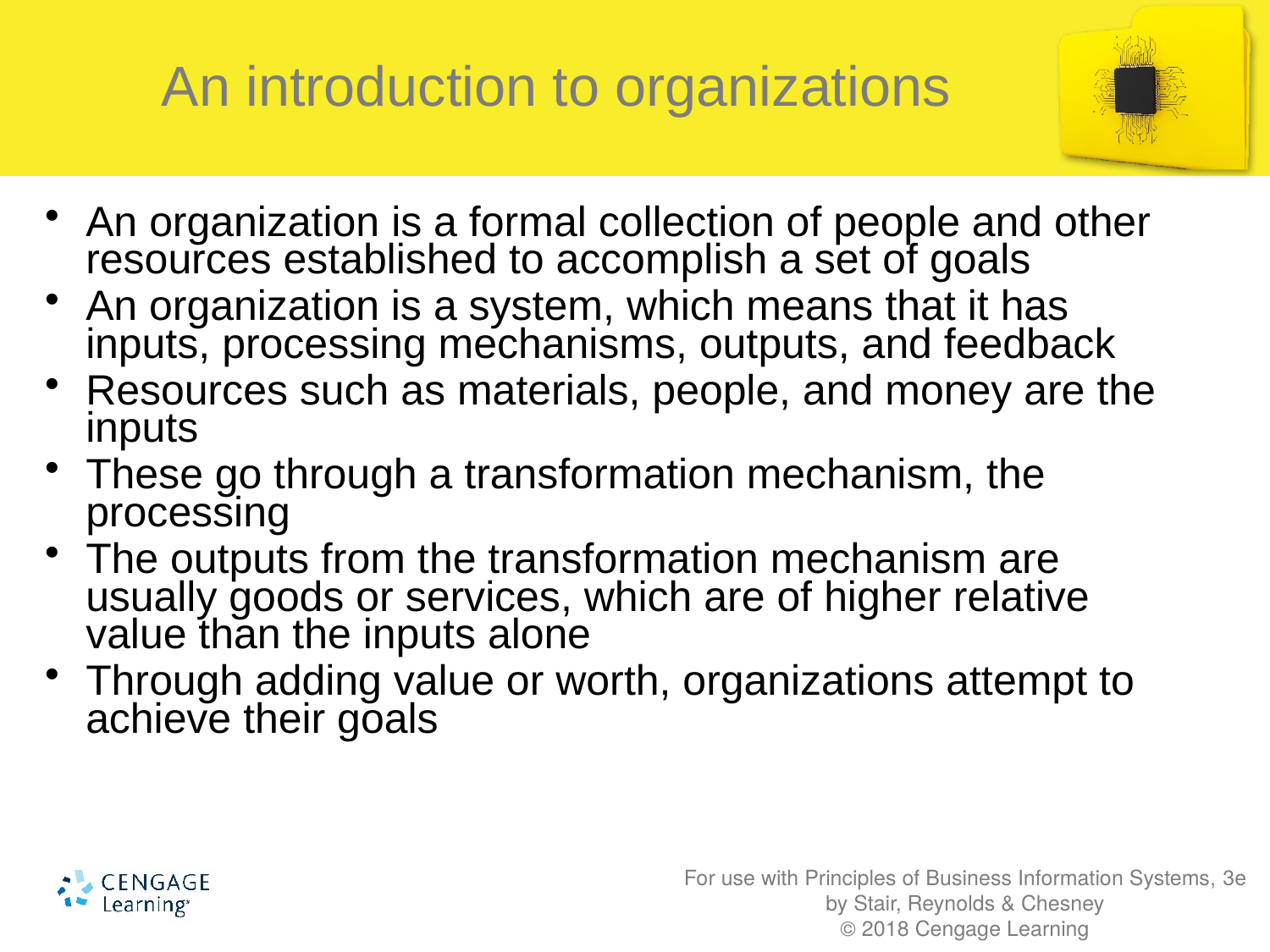

An introduction to organizations
An organization is a formal collection of people and other resources established to accomplish a set of goals
An organization is a system, which means that it has inputs, processing mechanisms, outputs, and feedback
Resources such as materials, people, and money are the inputs
These go through a transformation mechanism, the processing
The outputs from the transformation mechanism are usually goods or services, which are of higher relative value than the inputs alone
Through adding value or worth, organizations attempt to achieve their goals